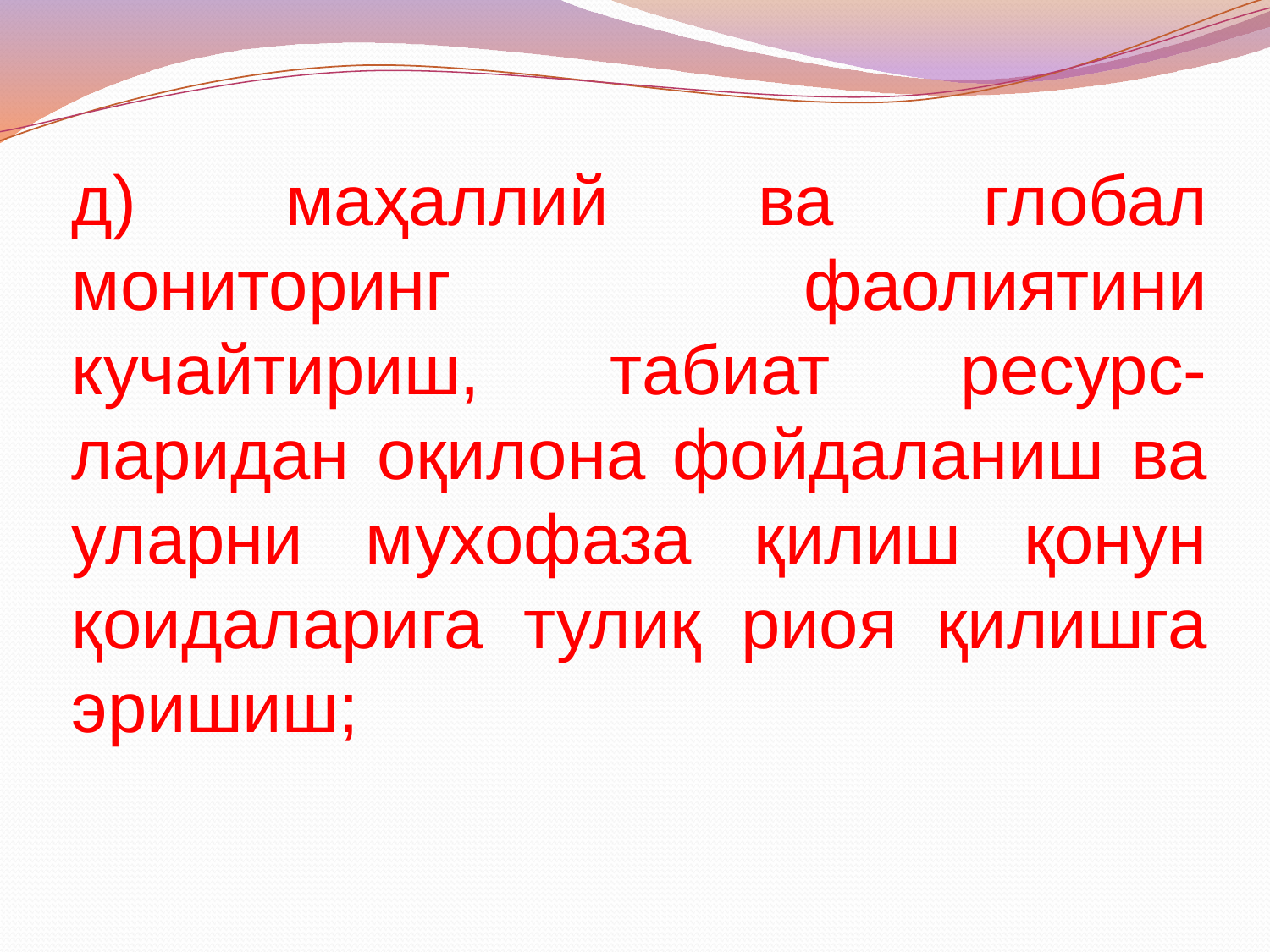

д) маҳаллий ва глобал мониторинг фаолиятини кучайтириш, табиат ресурс-ларидан оқилона фойдаланиш ва уларни мухофаза қилиш қонун қоидаларига тулиқ риоя қилишга эришиш;